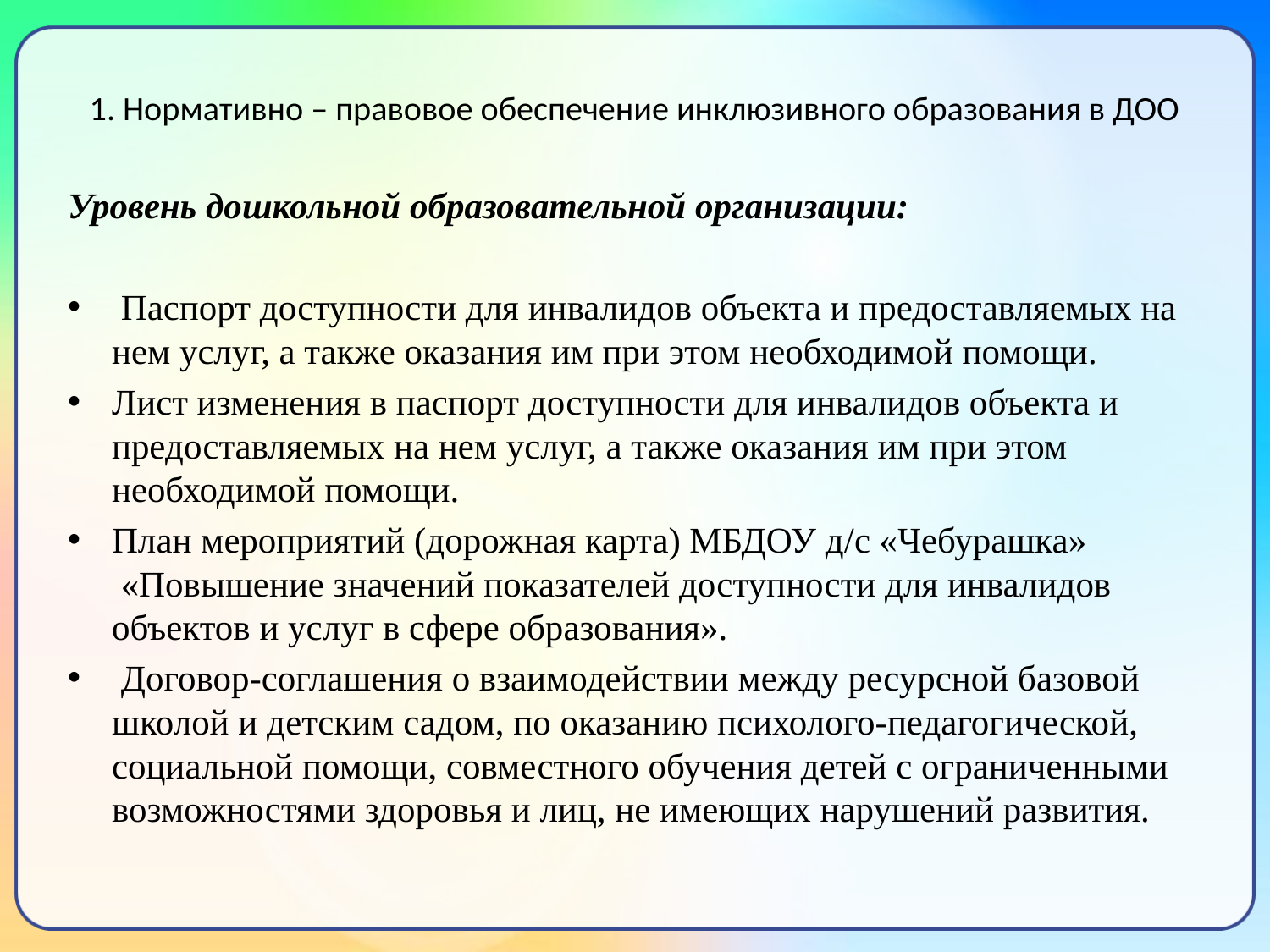

# 1. Нормативно – правовое обеспечение инклюзивного образования в ДОО
Уровень дошкольной образовательной организации:

 Паспорт доступности для инвалидов объекта и предоставляемых на нем услуг, а также оказания им при этом необходимой помощи.
Лист изменения в паспорт доступности для инвалидов объекта и предоставляемых на нем услуг, а также оказания им при этом необходимой помощи.
План мероприятий (дорожная карта) МБДОУ д/с «Чебурашка»  «Повышение значений показателей доступности для инвалидов объектов и услуг в сфере образования».
 Договор-соглашения о взаимодействии между ресурсной базовой школой и детским садом, по оказанию психолого-педагогической, социальной помощи, совместного обучения детей с ограниченными возможностями здоровья и лиц, не имеющих нарушений развития.